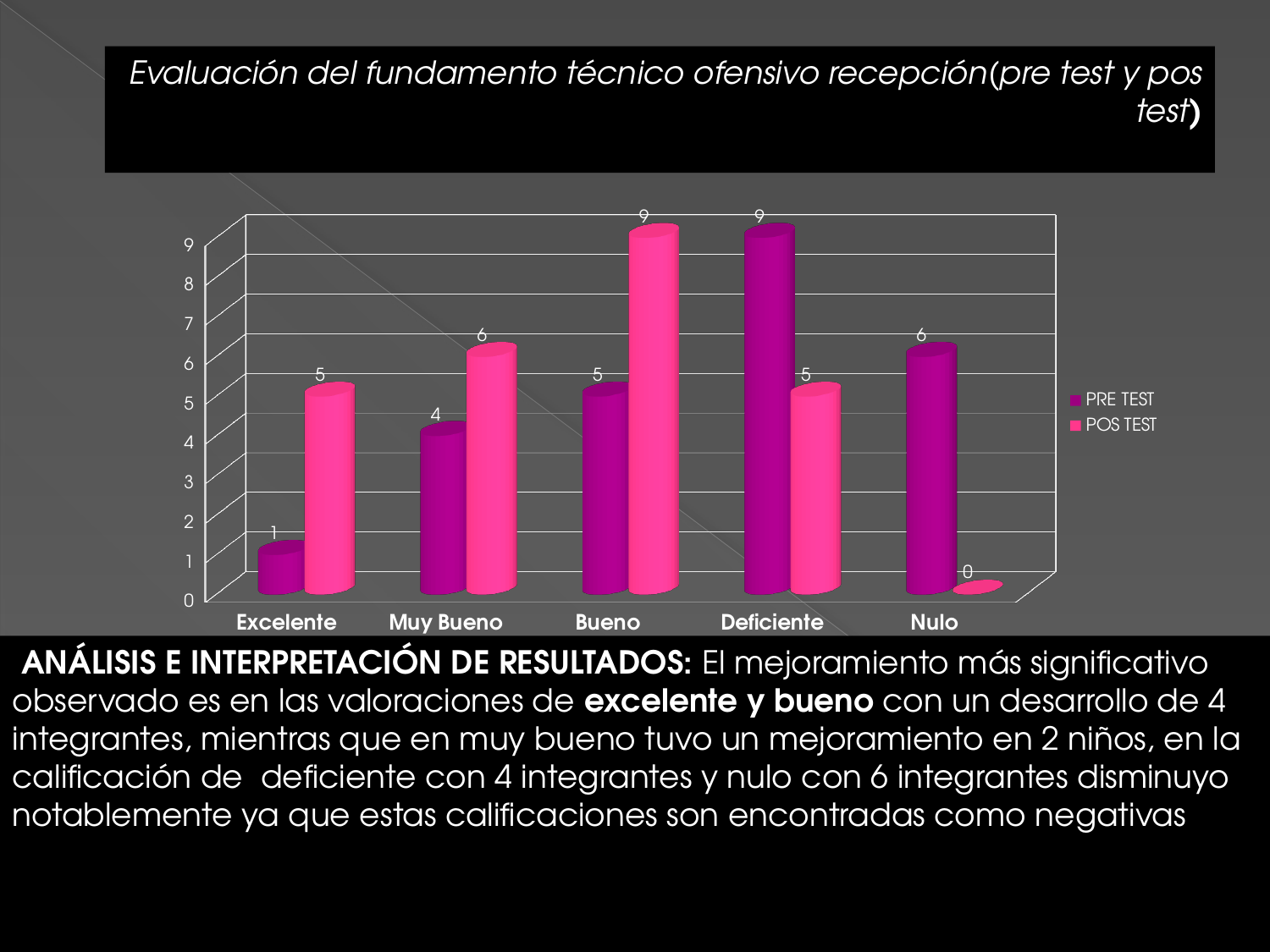

Evaluación del fundamento técnico ofensivo recepción(pre test y pos test)

[unsupported chart]

 ANÁLISIS E INTERPRETACIÓN DE RESULTADOS: El mejoramiento más significativo observado es en las valoraciones de excelente y bueno con un desarrollo de 4 integrantes, mientras que en muy bueno tuvo un mejoramiento en 2 niños, en la calificación de  deficiente con 4 integrantes y nulo con 6 integrantes disminuyo notablemente ya que estas calificaciones son encontradas como negativas